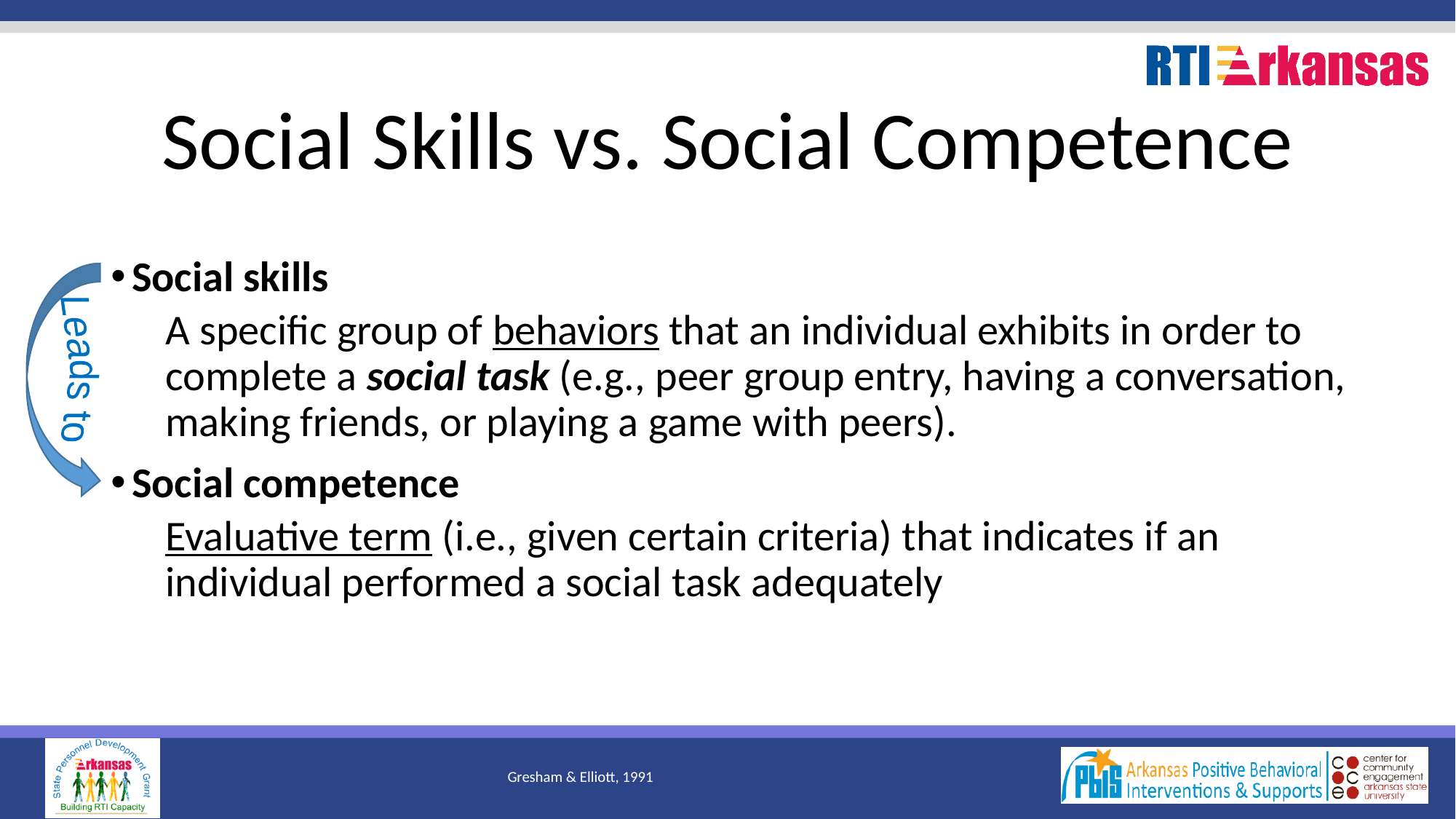

# Social Skills vs. Social Competence
Social skills
A specific group of behaviors that an individual exhibits in order to complete a social task (e.g., peer group entry, having a conversation, making friends, or playing a game with peers).
Social competence
Evaluative term (i.e., given certain criteria) that indicates if an individual performed a social task adequately

Leads to
Gresham & Elliott, 1991